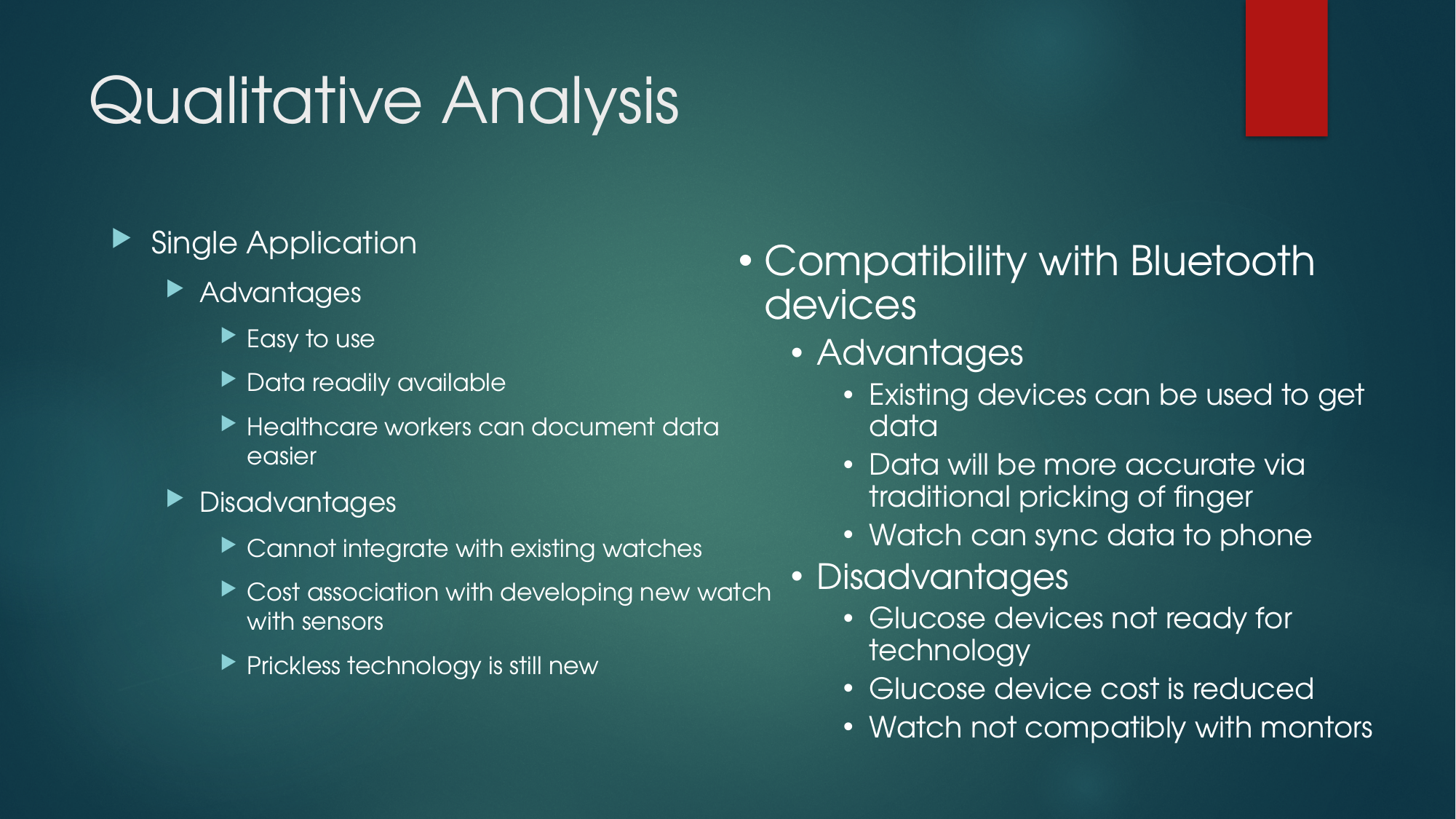

# Qualitative Analysis
Single Application
Advantages
Easy to use
Data readily available
Healthcare workers can document data easier
Disadvantages
Cannot integrate with existing watches
Cost association with developing new watch with sensors
Prickless technology is still new

Compatibility with Bluetooth devices
Advantages
Existing devices can be used to get data
Data will be more accurate via traditional pricking of finger
Watch can sync data to phone
Disadvantages
Glucose devices not ready for technology
Glucose device cost is reduced
Watch not compatibly with montors